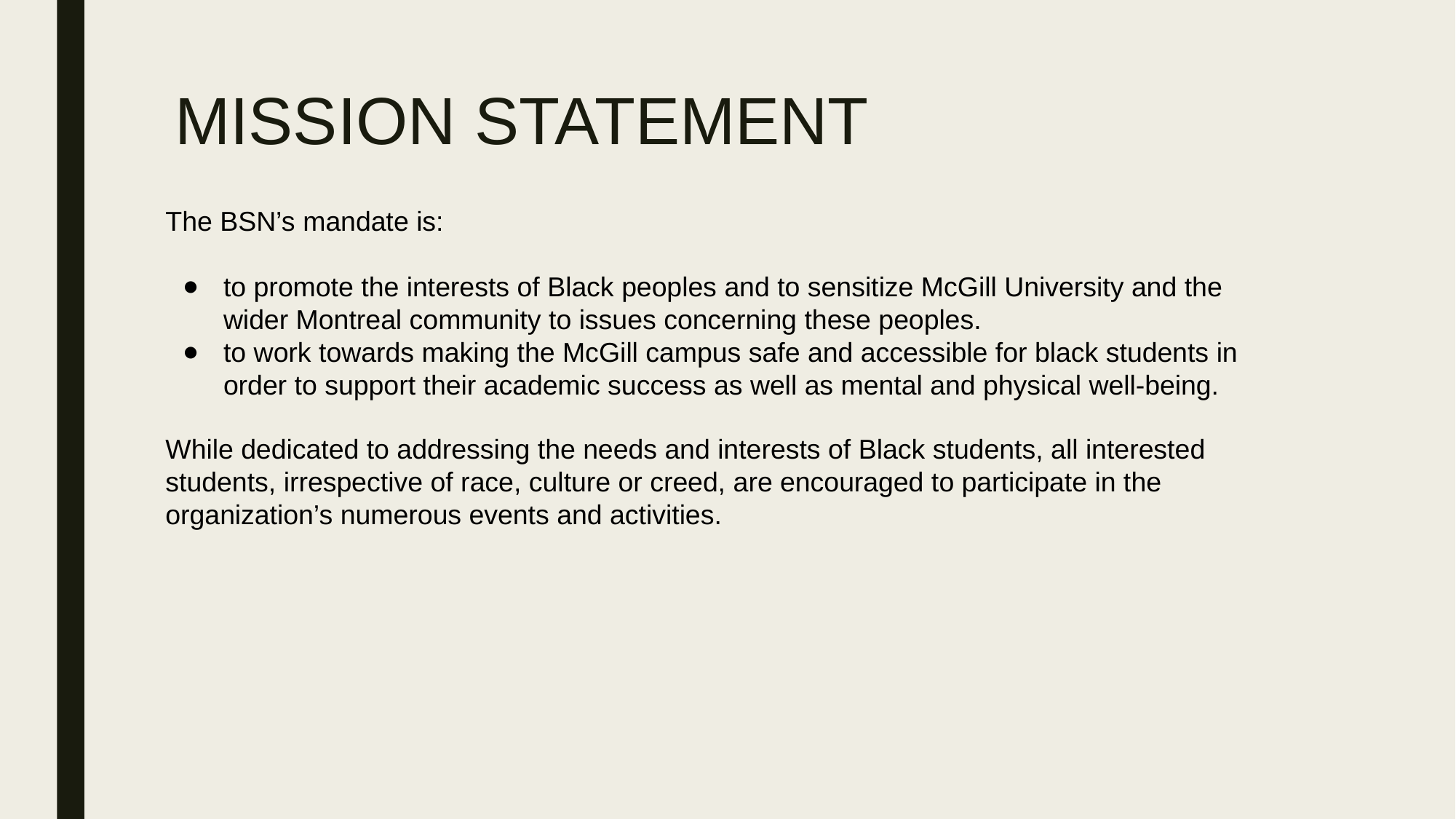

# MISSION STATEMENT

The BSN’s mandate is:

to promote the interests of Black peoples and to sensitize McGill University and the wider Montreal community to issues concerning these peoples.
to work towards making the McGill campus safe and accessible for black students in order to support their academic success as well as mental and physical well-being.

While dedicated to addressing the needs and interests of Black students, all interested students, irrespective of race, culture or creed, are encouraged to participate in the organization’s numerous events and activities.